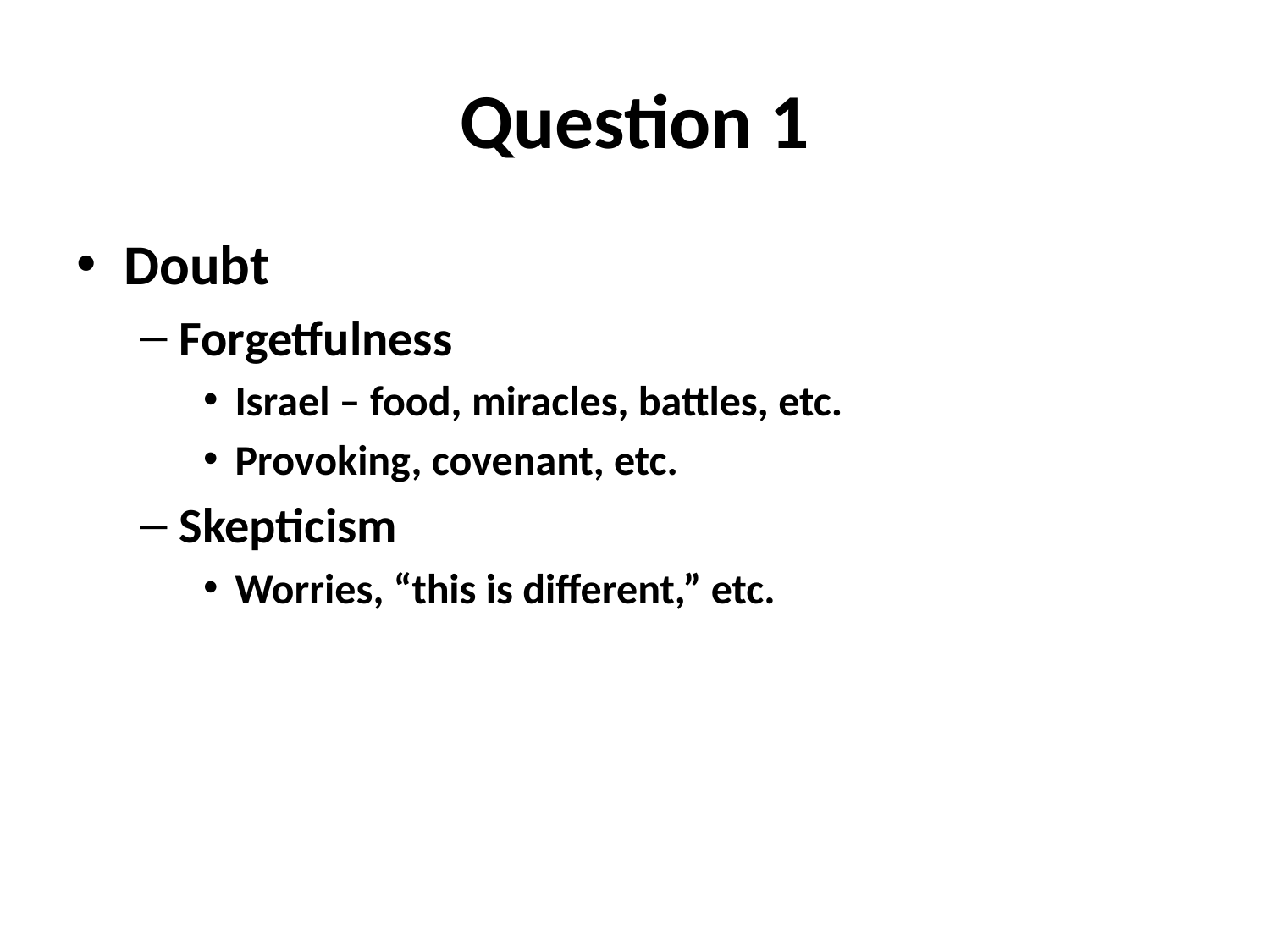

# Question 1
Doubt
Forgetfulness
Israel – food, miracles, battles, etc.
Provoking, covenant, etc.
Skepticism
Worries, “this is different,” etc.